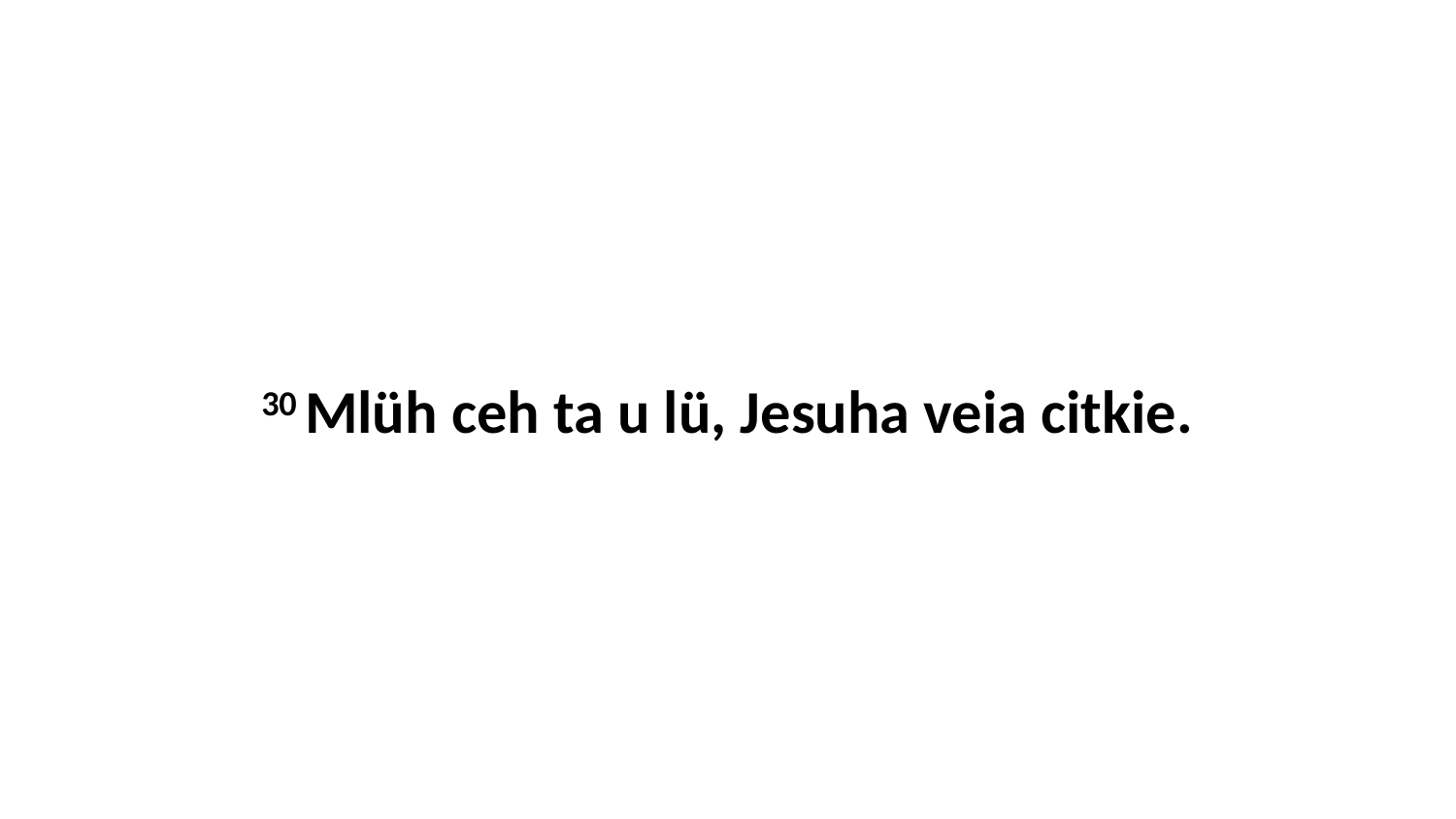

30 Mlüh ceh ta u lü, Jesuha veia citkie.